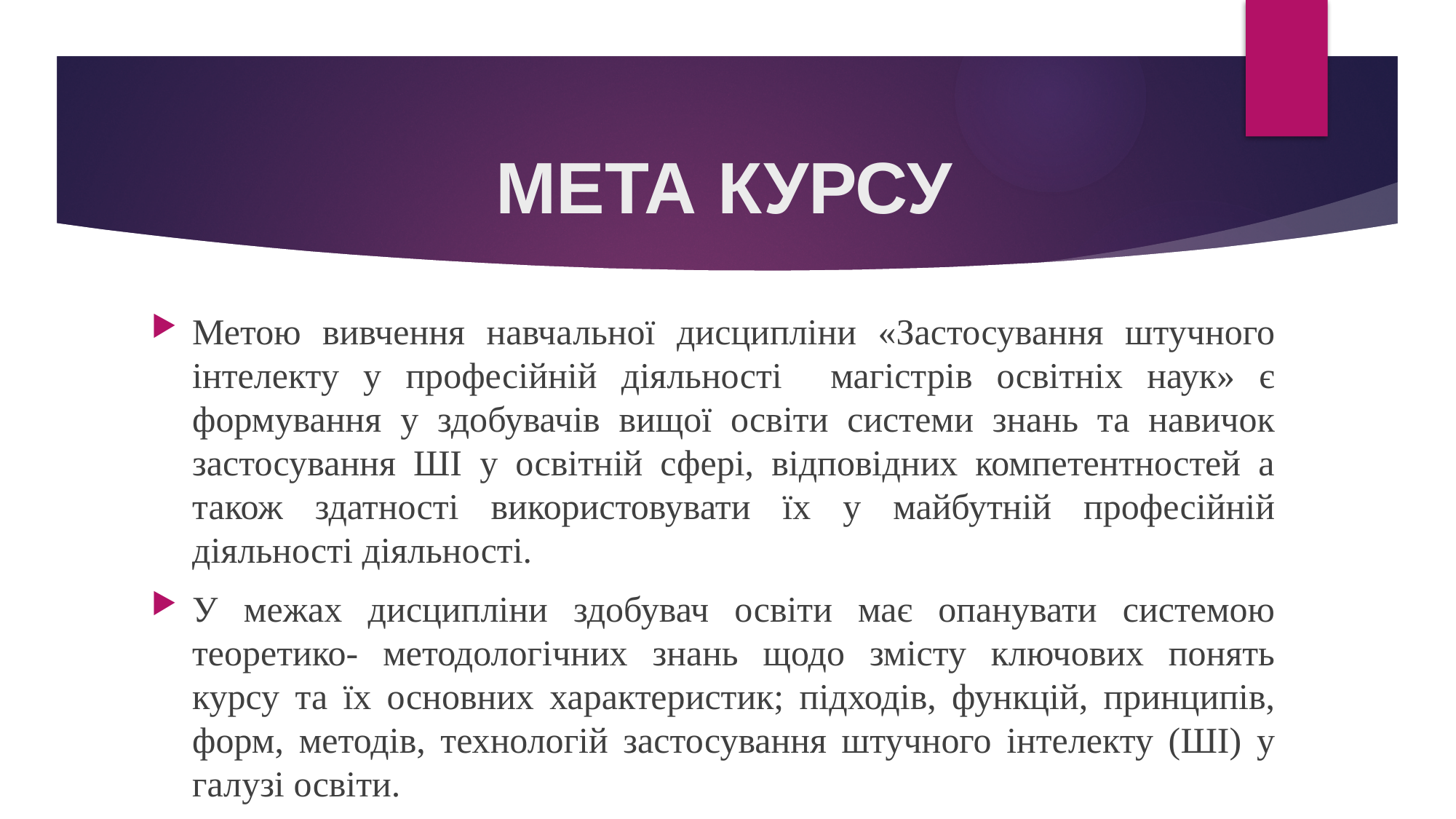

# МЕТА КУРСУ
Метою вивчення навчальної дисципліни «Застосування штучного інтелекту у професійній діяльності  магістрів освітніх наук» є формування у здобувачів вищої освіти системи знань та навичок застосування ШІ у освітній сфері, відповідних компетентностей а також здатності використовувати їх у майбутній професійній діяльності діяльності.
У межах дисципліни здобувач освіти має опанувати системою теоретико- методологічних знань щодо змісту ключових понять курсу та їх основних характеристик; підходів, функцій, принципів, форм, методів, технологій застосування штучного інтелекту (ШІ) у галузі освіти.